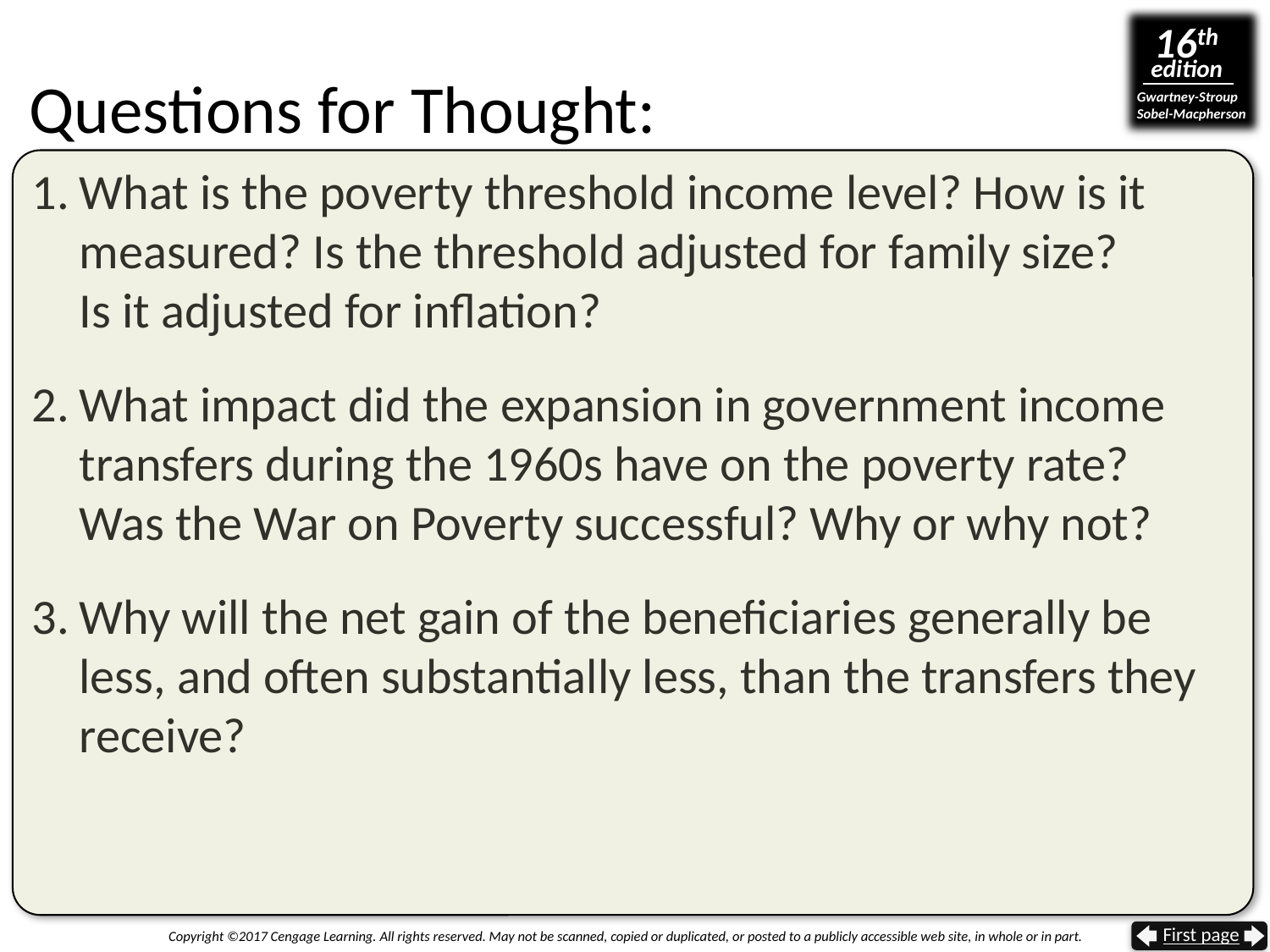

# Questions for Thought:
What is the poverty threshold income level? How is it measured? Is the threshold adjusted for family size?
Is it adjusted for inflation?

What impact did the expansion in government income transfers during the 1960s have on the poverty rate?
Was the War on Poverty successful? Why or why not?

Why will the net gain of the beneficiaries generally be less, and often substantially less, than the transfers they receive?